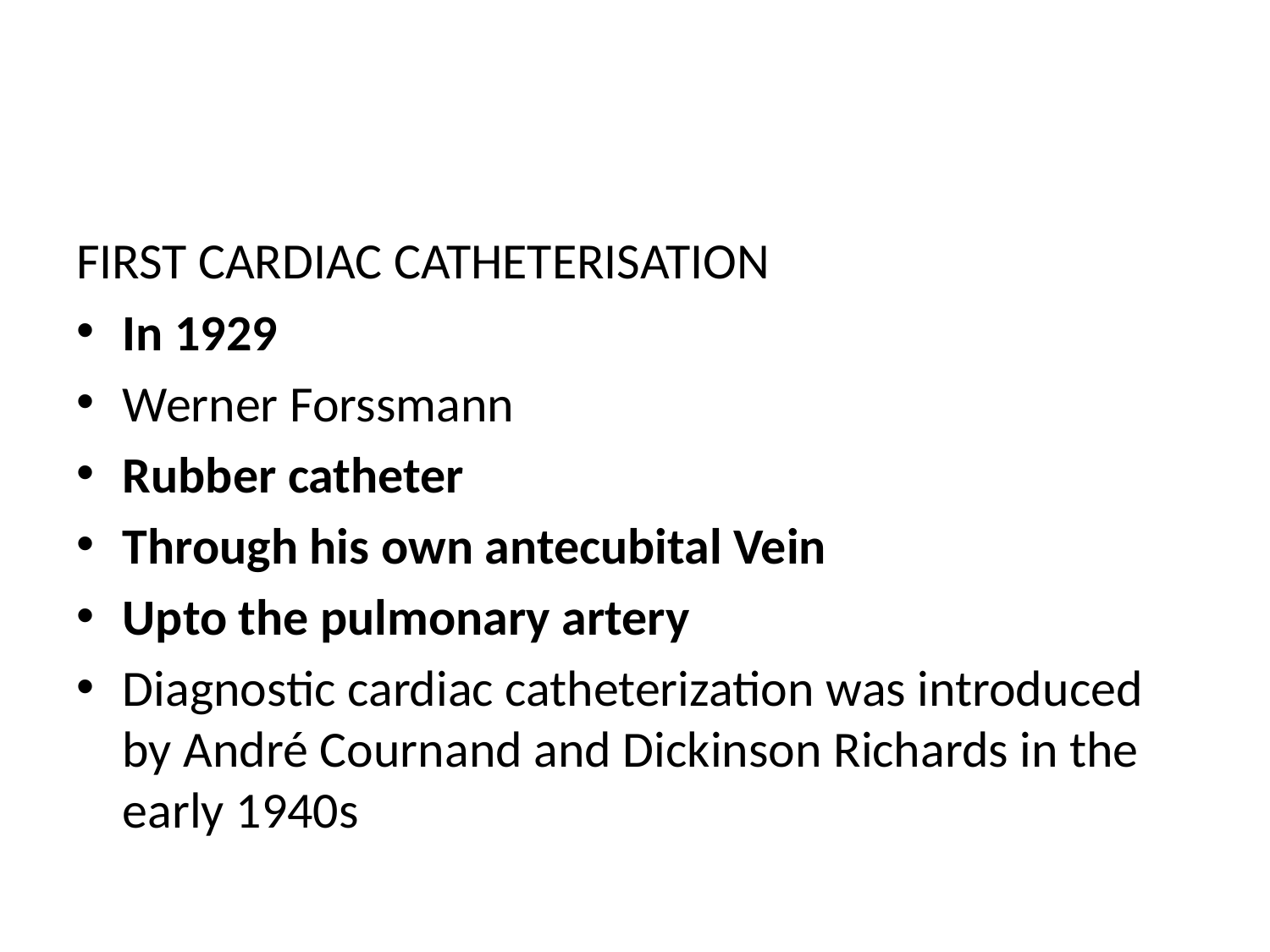

#
FIRST CARDIAC CATHETERISATION
In 1929
Werner Forssmann
Rubber catheter
Through his own antecubital Vein
Upto the pulmonary artery
Diagnostic cardiac catheterization was introduced by André Cournand and Dickinson Richards in the early 1940s